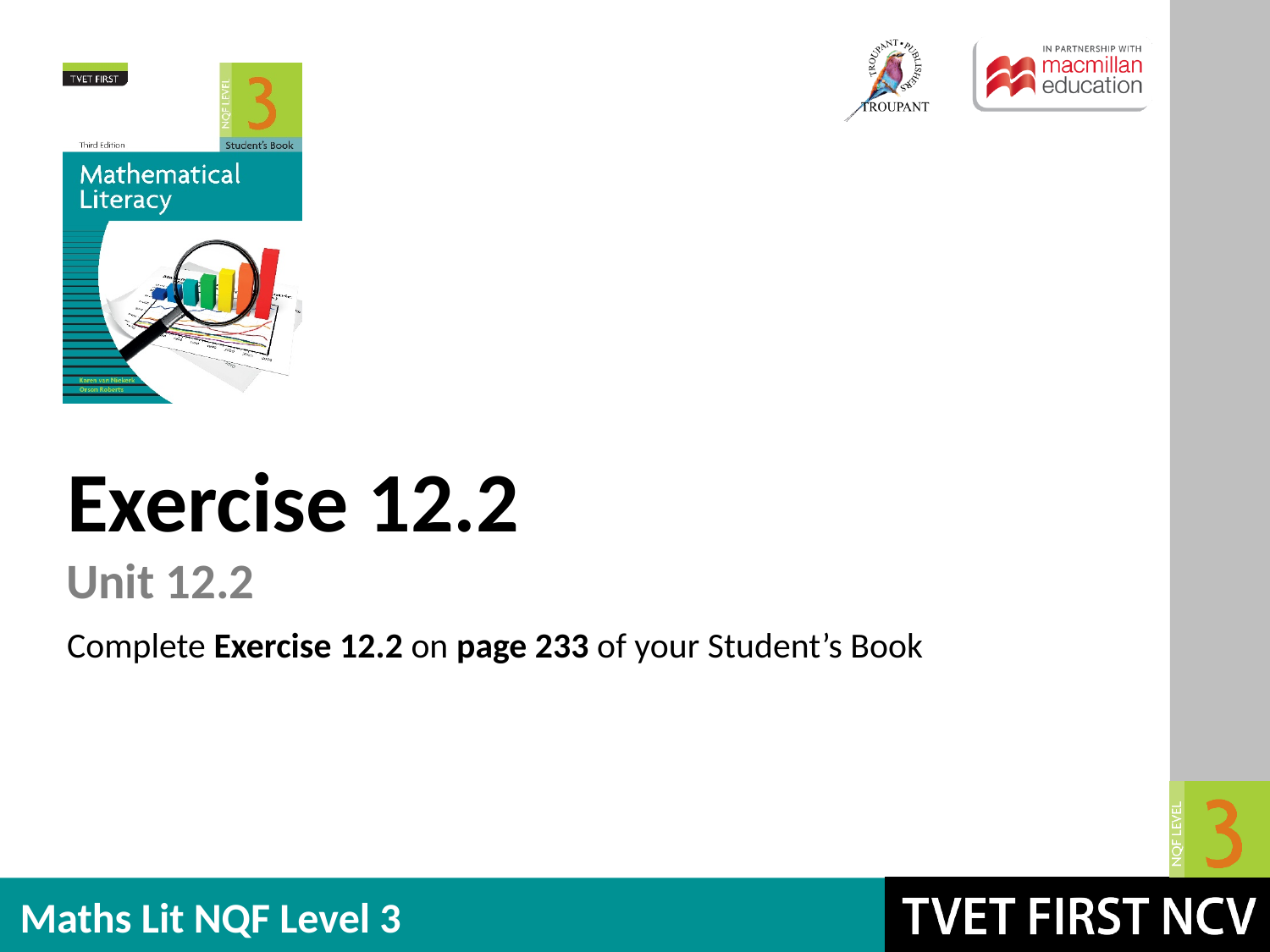

Exercise 12.2
Unit 12.2
Complete Exercise 12.2 on page 233 of your Student’s Book